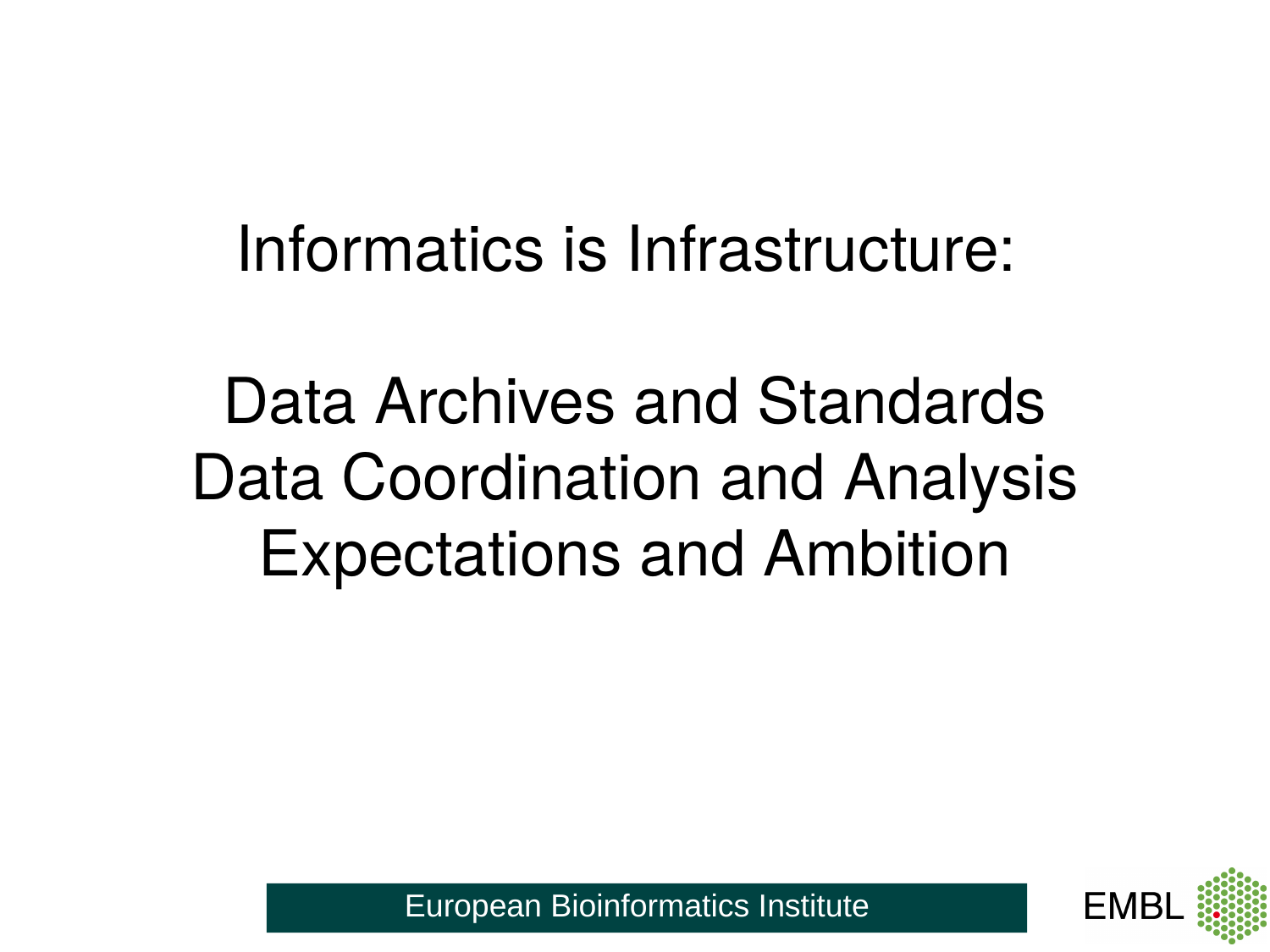

# Informatics is Infrastructure: Data Archives and Standards Data Coordination and Analysis Expectations and Ambition